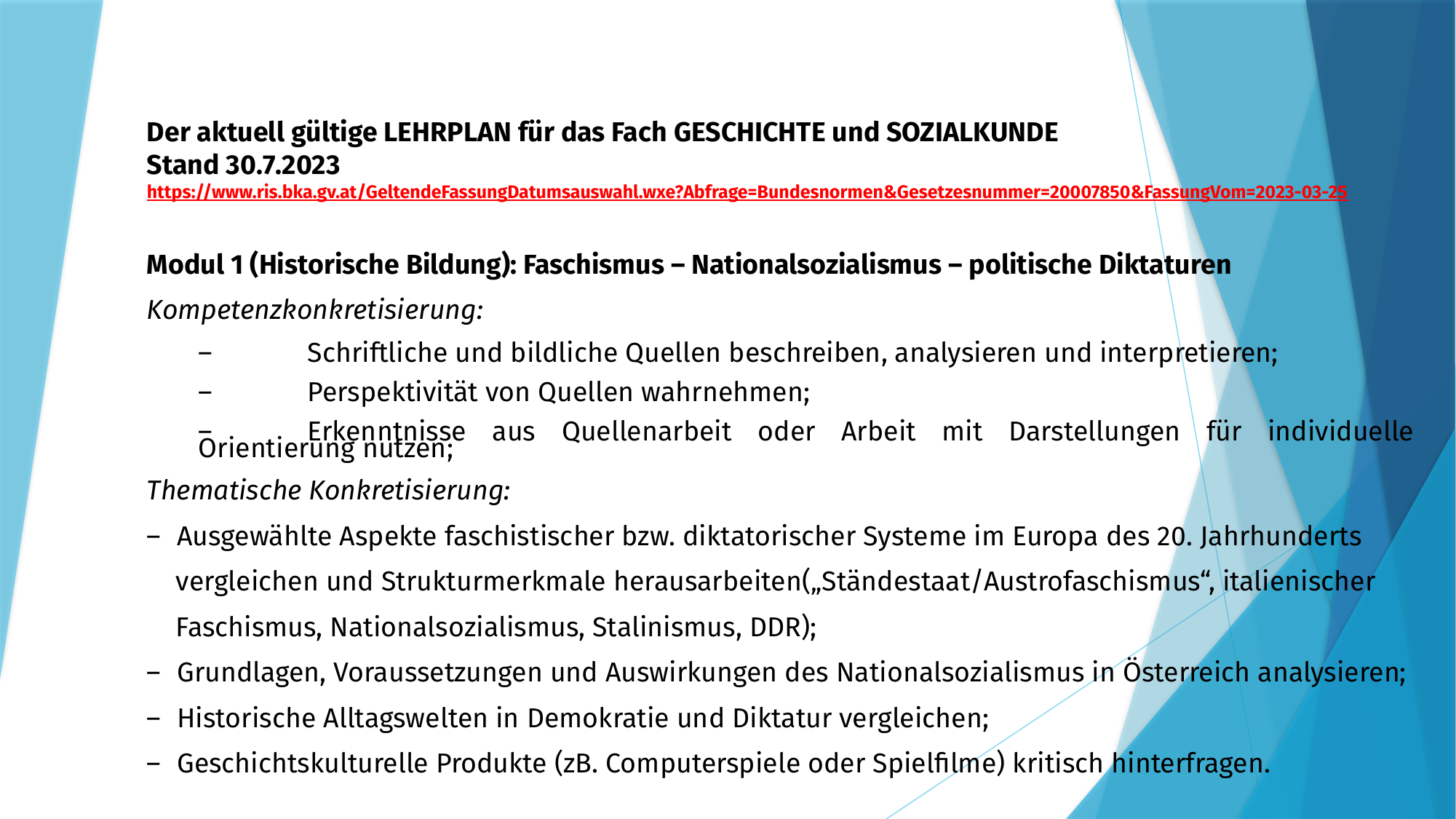

Der aktuell gültige LEHRPLAN für das Fach GESCHICHTE und SOZIALKUNDE
Stand 30.7.2023
https://www.ris.bka.gv.at/GeltendeFassungDatumsauswahl.wxe?Abfrage=Bundesnormen&Gesetzesnummer=20007850&FassungVom=2023-03-25

Modul 1 (Historische Bildung): Faschismus – Nationalsozialismus – politische Diktaturen

Kompetenzkonkretisierung:

	–	Schriftliche und bildliche Quellen beschreiben, analysieren und interpretieren;

	–	Perspektivität von Quellen wahrnehmen;

	–	Erkenntnisse aus Quellenarbeit oder Arbeit mit Darstellungen für individuelle Orientierung nutzen;

Thematische Konkretisierung:

–	Ausgewählte Aspekte faschistischer bzw. diktatorischer Systeme im Europa des 20. Jahrhunderts

    vergleichen und Strukturmerkmale herausarbeiten(„Ständestaat/Austrofaschismus“, italienischer

    Faschismus, Nationalsozialismus, Stalinismus, DDR);

–	Grundlagen, Voraussetzungen und Auswirkungen des Nationalsozialismus in Österreich analysieren;

–	Historische Alltagswelten in Demokratie und Diktatur vergleichen;

–	Geschichtskulturelle Produkte (zB. Computerspiele oder Spielfilme) kritisch hinterfragen.